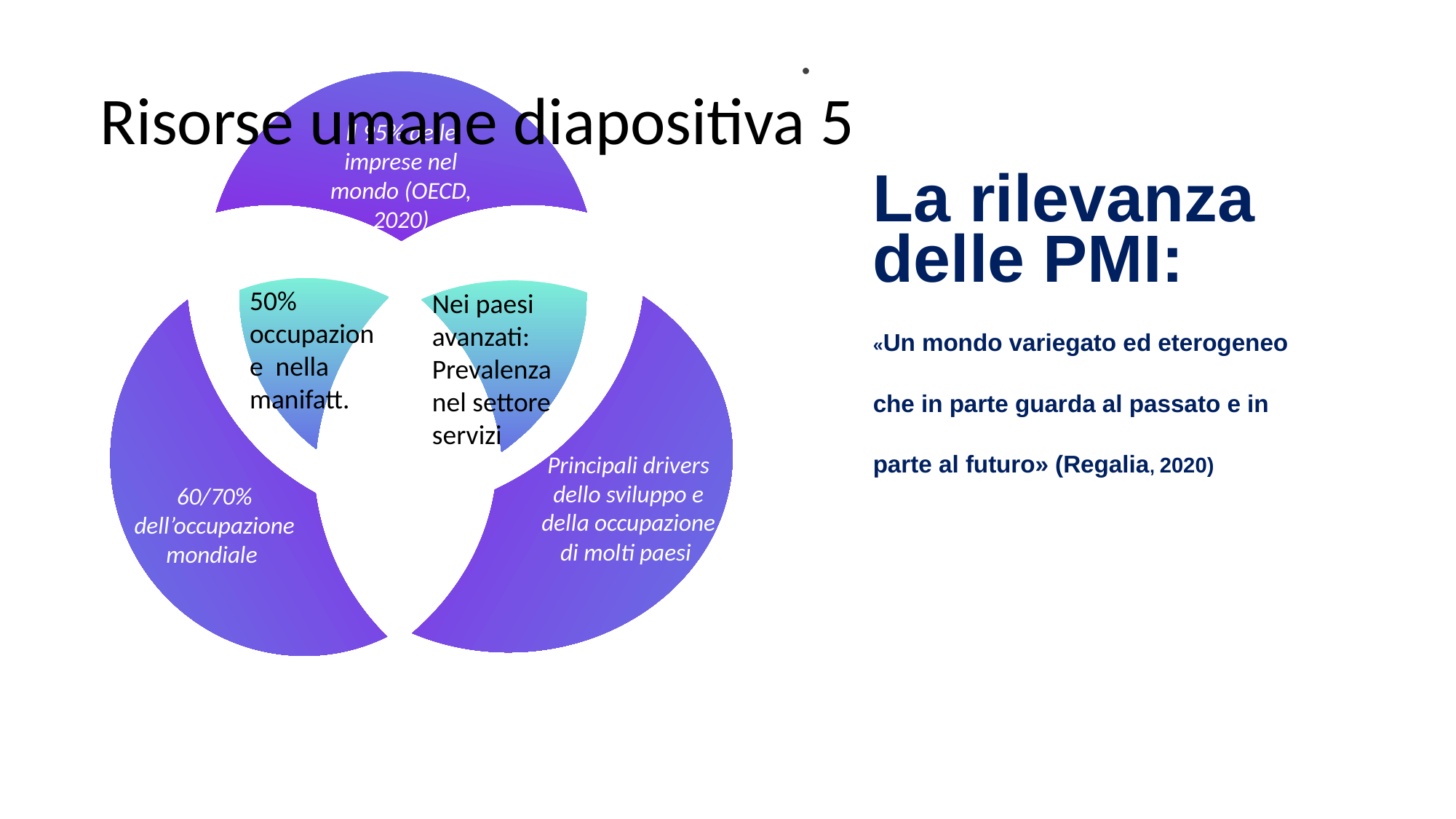

# Risorse umane diapositiva 5

Il 95% delle imprese nel mondo (OECD, 2020)
50% occupazione  nella manifatt.
Nei paesi avanzati:
Prevalenza nel settore servizi

Principali drivers dello sviluppo e della occupazione di molti paesi
60/70% dell’occupazione mondiale

La rilevanza delle PMI:
«Un mondo variegato ed eterogeneo che in parte guarda al passato e in parte al futuro» (Regalia, 2020)